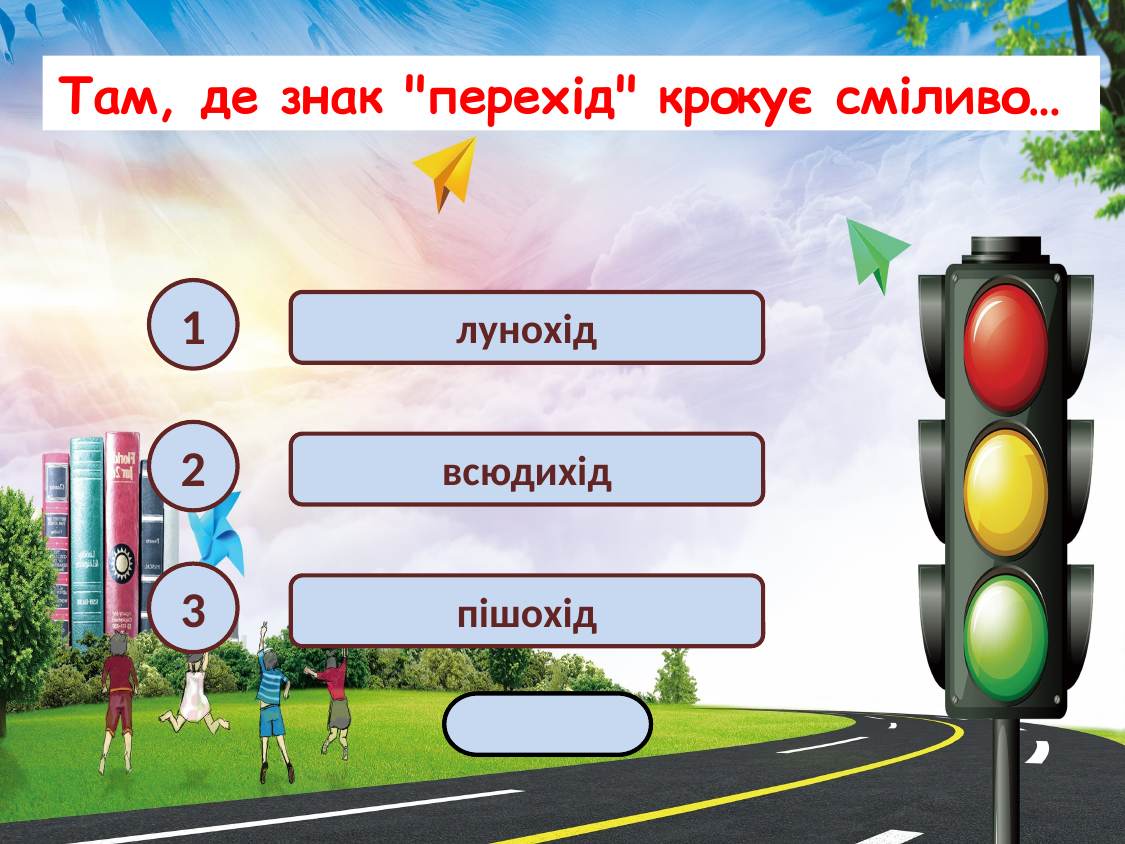

Там, де знак "перехід" крокує сміливо…
1
лунохід
2
всюдихід
3
пішохід
Далі